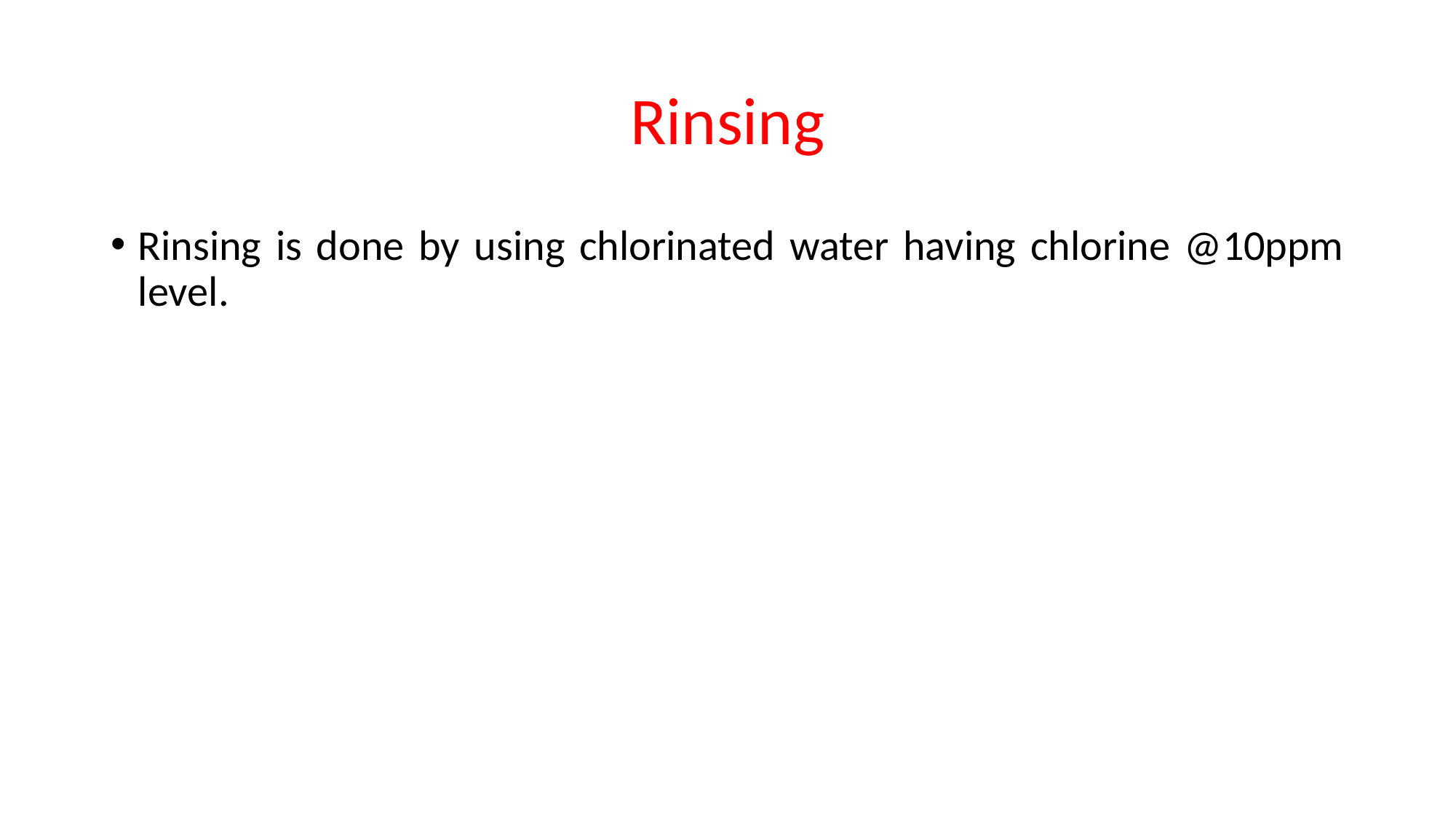

# Rinsing
Rinsing is done by using chlorinated water having chlorine @10ppm level.